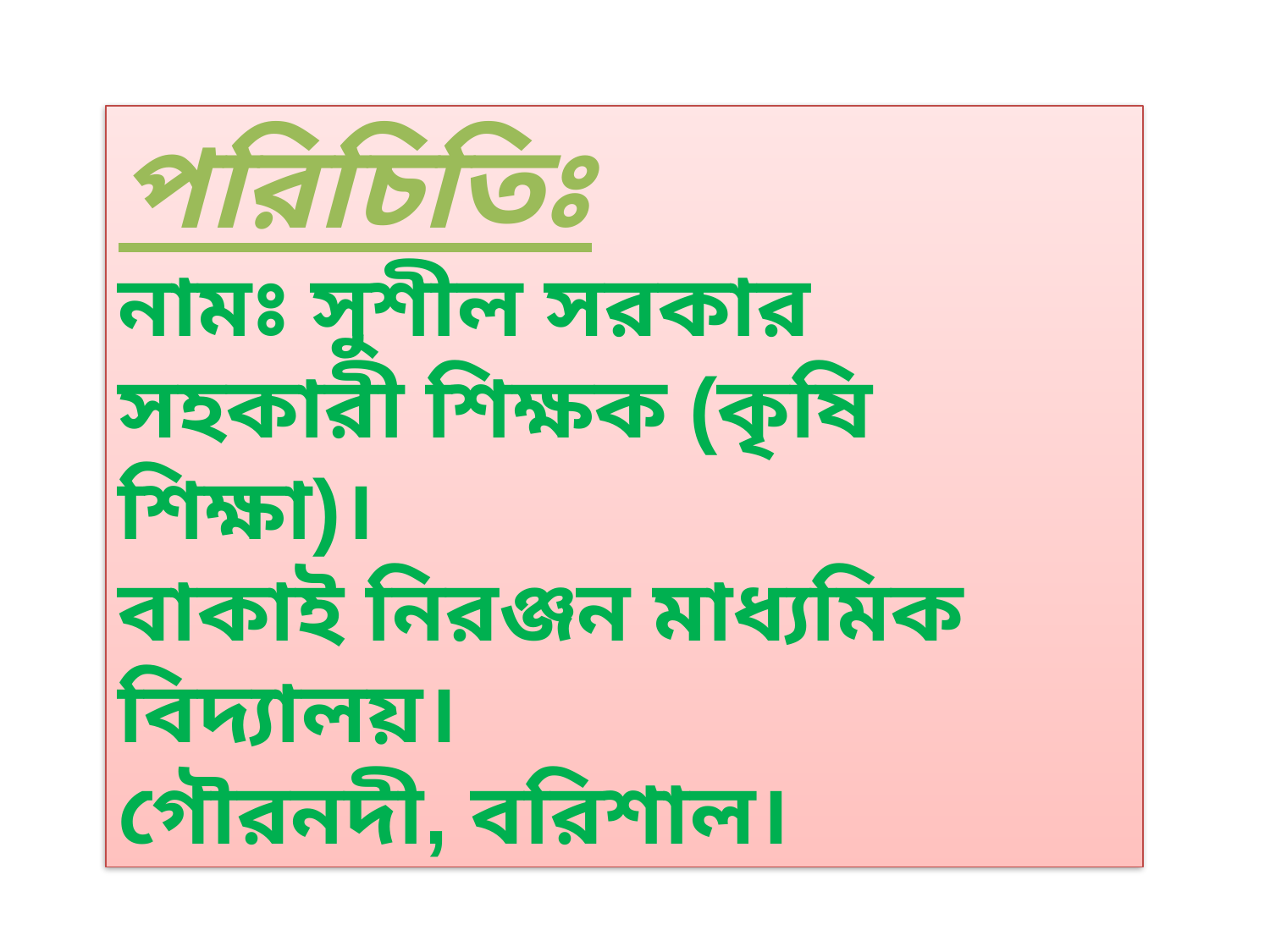

পরিচিতিঃ
নামঃ সুশীল সরকার
সহকারী শিক্ষক (কৃষি শিক্ষা)।
বাকাই নিরঞ্জন মাধ্যমিক বিদ্যালয়।
গৌরনদী, বরিশাল।